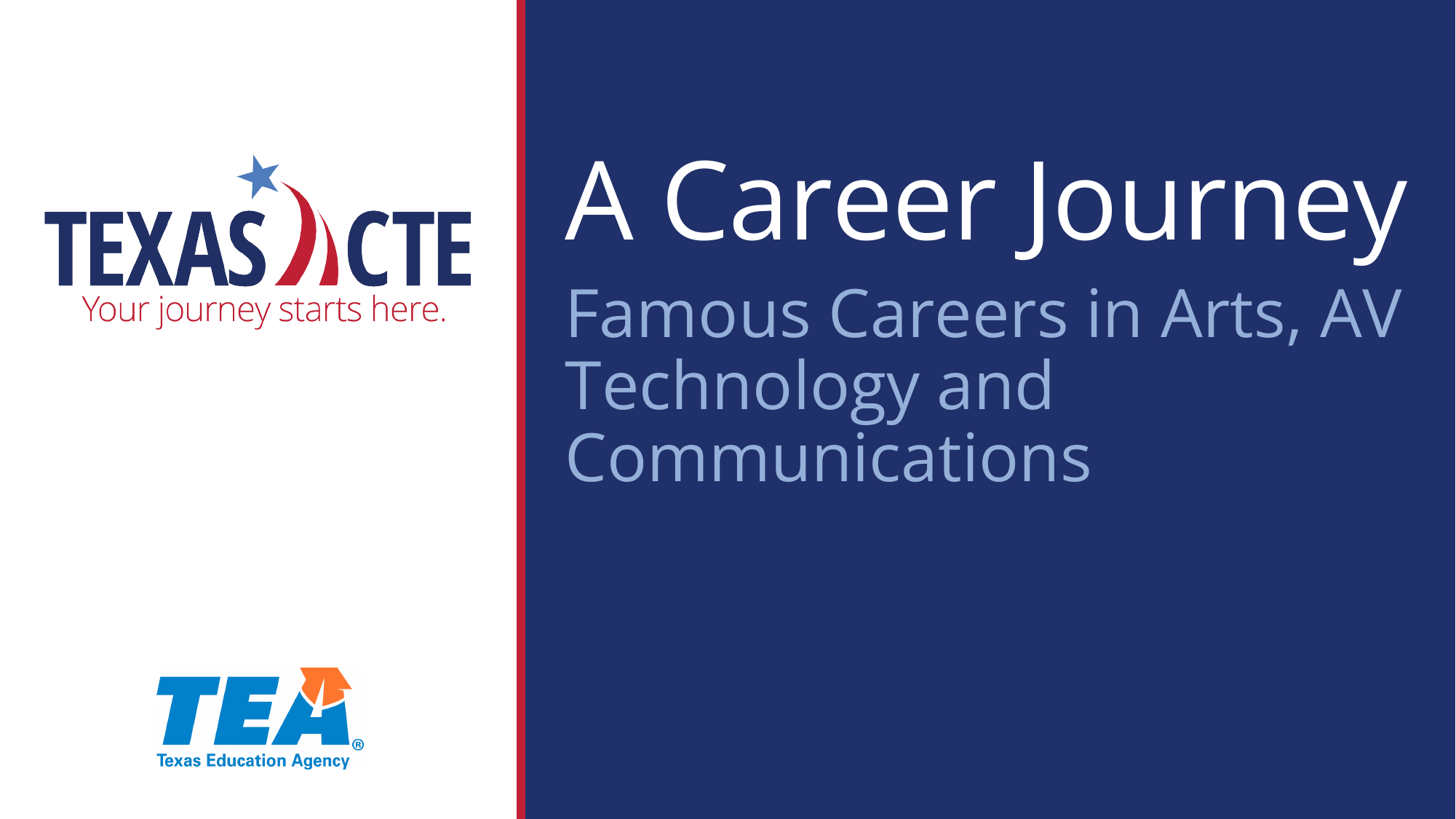

A Career Journey
Famous Careers in Arts, AV Technology and Communications